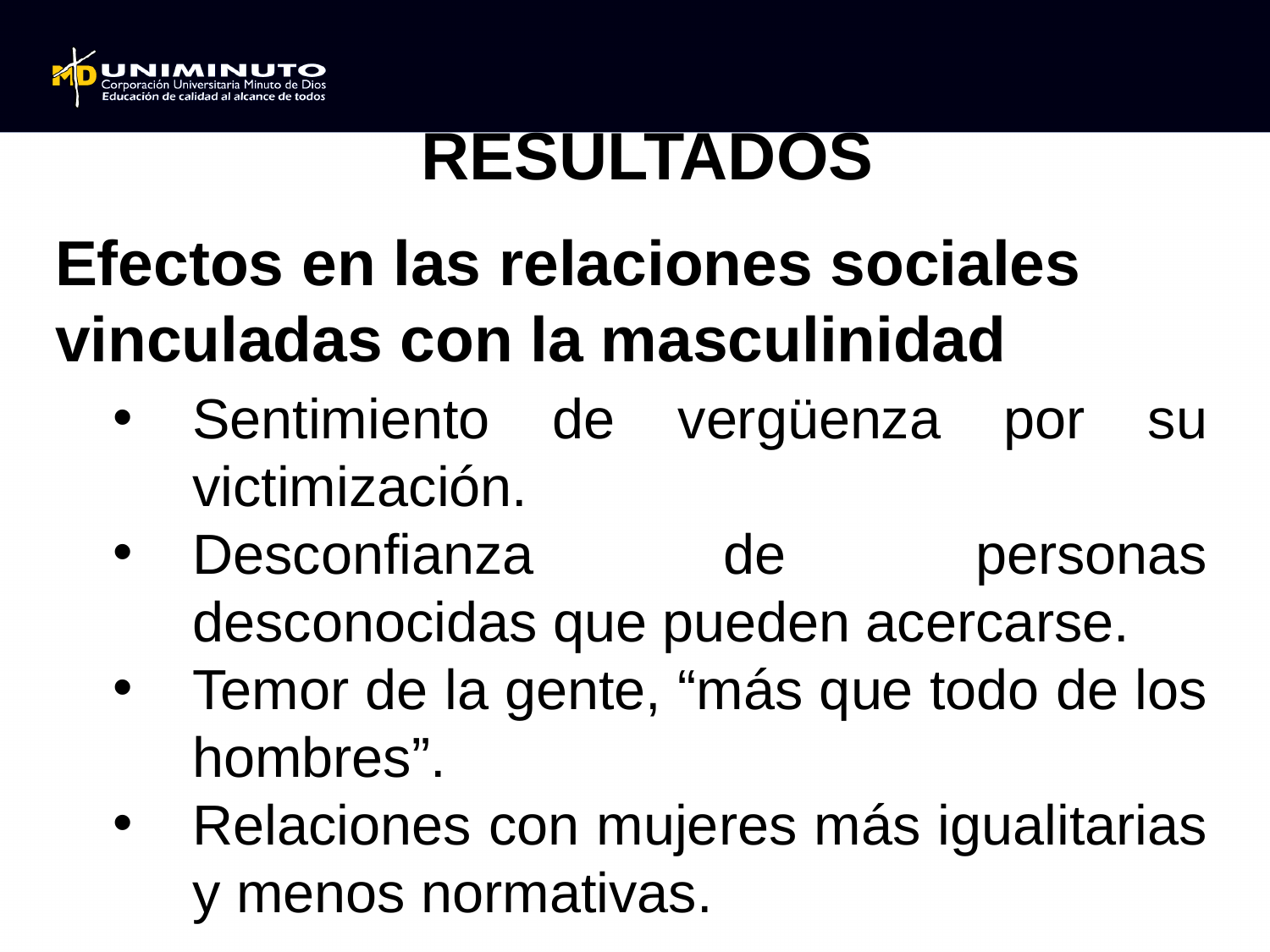

RESULTADOS
Efectos en las relaciones sociales vinculadas con la masculinidad
Sentimiento de vergüenza por su victimización.
Desconfianza de personas desconocidas que pueden acercarse.
Temor de la gente, “más que todo de los hombres”.
Relaciones con mujeres más igualitarias y menos normativas.